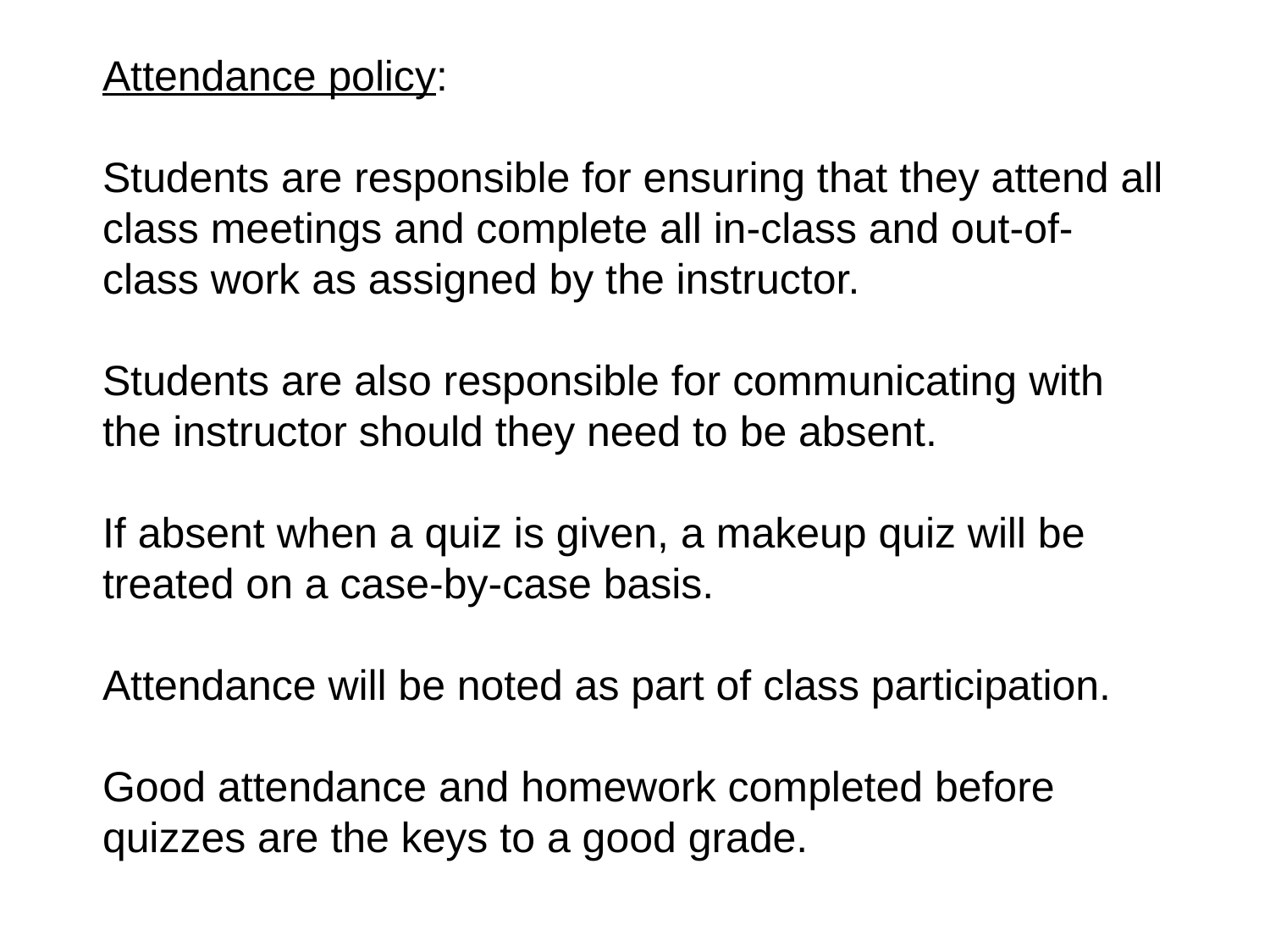

Attendance policy:

Students are responsible for ensuring that they attend all class meetings and complete all in-class and out-of-class work as assigned by the instructor.

Students are also responsible for communicating with the instructor should they need to be absent.

If absent when a quiz is given, a makeup quiz will be treated on a case-by-case basis.

Attendance will be noted as part of class participation.

Good attendance and homework completed before quizzes are the keys to a good grade.